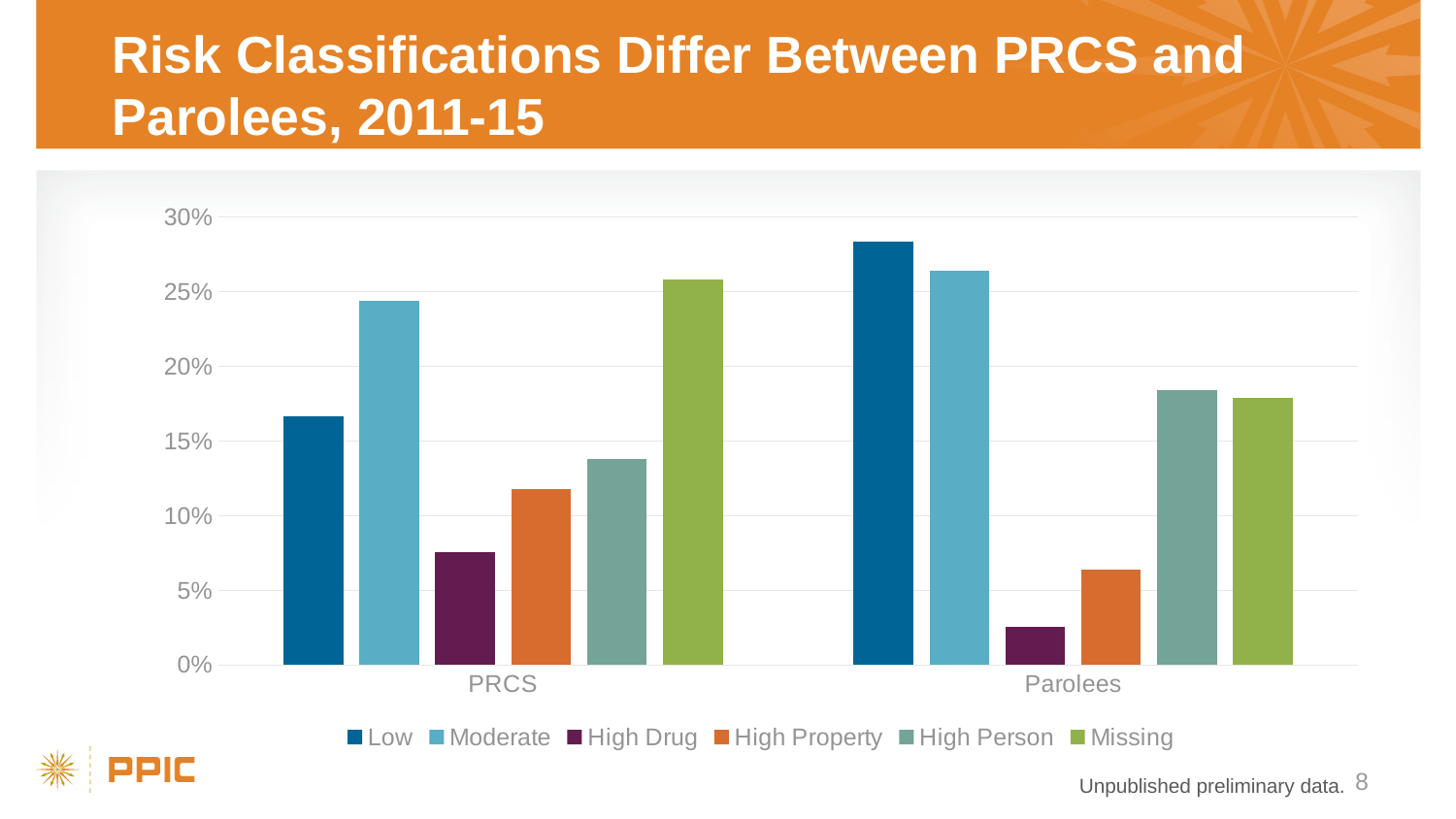

# Risk Classifications Differ Between PRCS and Parolees, 2011-15

### Chart

| Category | Low | Moderate | High Drug | High Property | High Person | Missing |
|---|---|---|---|---|---|---|
| PRCS | 0.1665 | 0.2436 | 0.0759 | 0.1177 | 0.1382 | 0.2581 |
| Parolees | 0.2838 | 0.2641 | 0.0254 | 0.0638 | 0.1838 | 0.1791 |
8
Unpublished preliminary data.